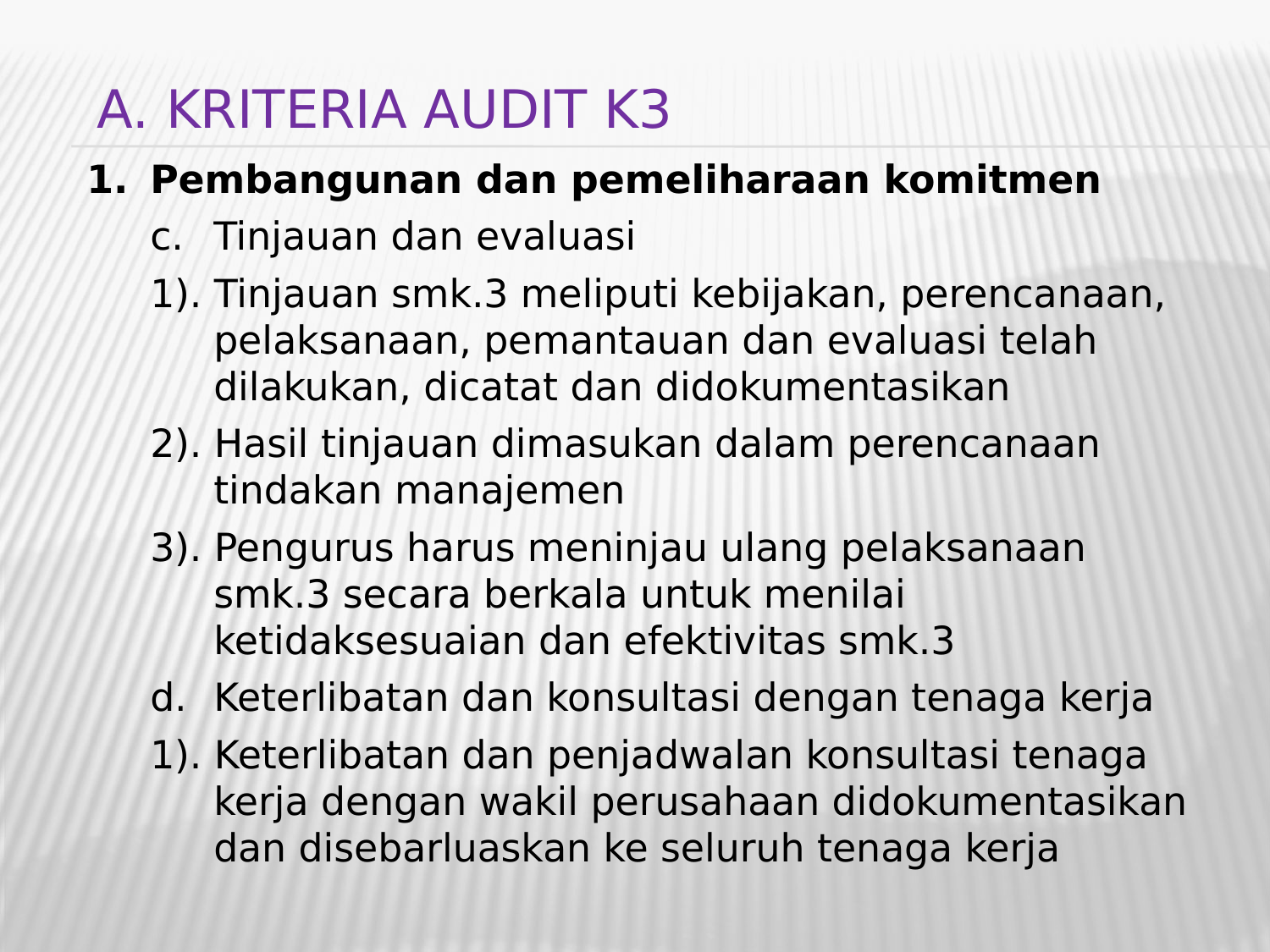

A. KRITERIA AUDIT K3
Pembangunan dan pemeliharaan komitmen
Tinjauan dan evaluasi
1). Tinjauan smk.3 meliputi kebijakan, perencanaan, pelaksanaan, pemantauan dan evaluasi telah dilakukan, dicatat dan didokumentasikan
2). Hasil tinjauan dimasukan dalam perencanaan tindakan manajemen
3). Pengurus harus meninjau ulang pelaksanaan smk.3 secara berkala untuk menilai ketidaksesuaian dan efektivitas smk.3
Keterlibatan dan konsultasi dengan tenaga kerja
1). Keterlibatan dan penjadwalan konsultasi tenaga kerja dengan wakil perusahaan didokumentasikan dan disebarluaskan ke seluruh tenaga kerja